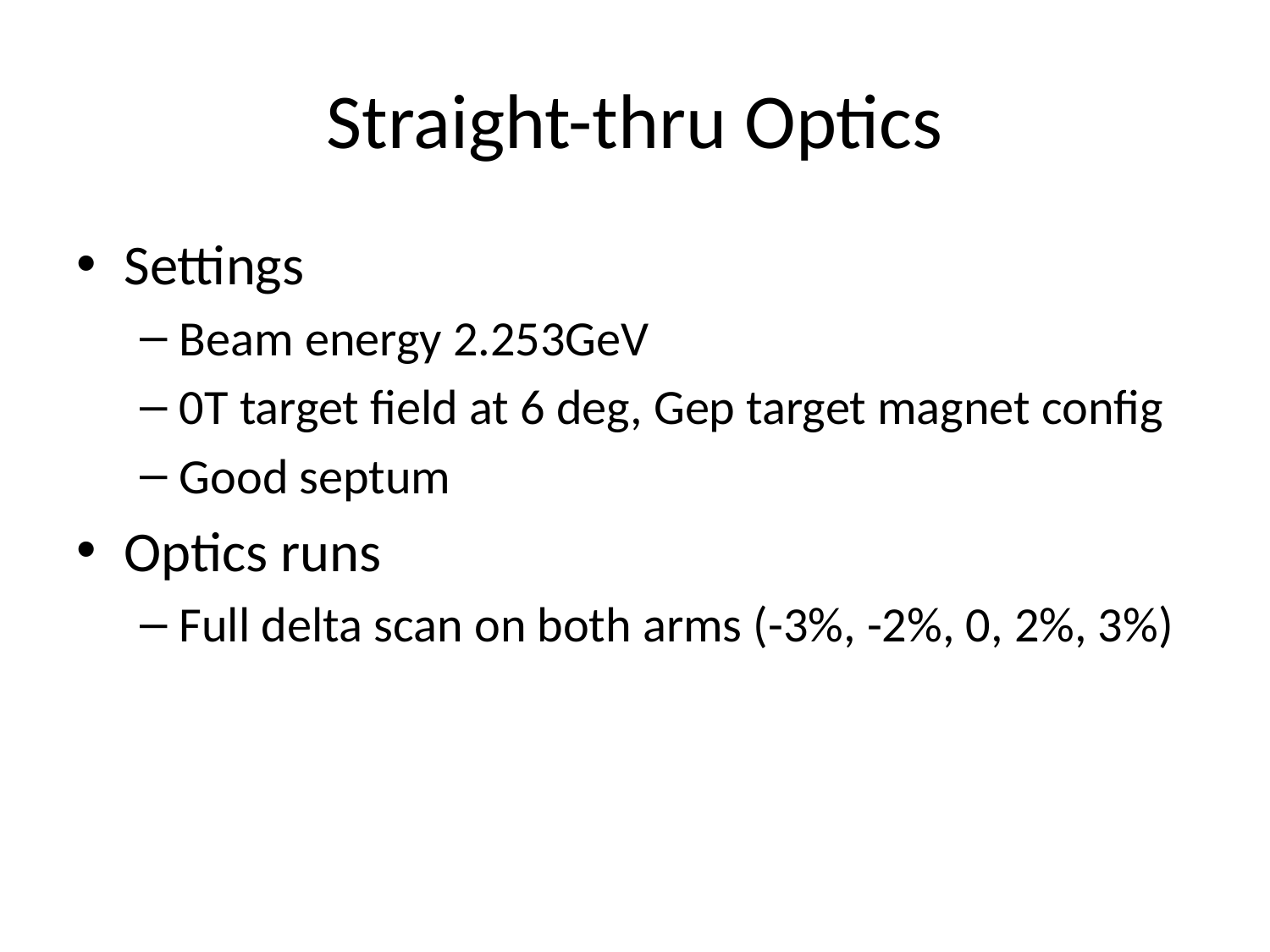

# Straight-thru Optics
Settings
Beam energy 2.253GeV
0T target field at 6 deg, Gep target magnet config
Good septum
Optics runs
Full delta scan on both arms (-3%, -2%, 0, 2%, 3%)